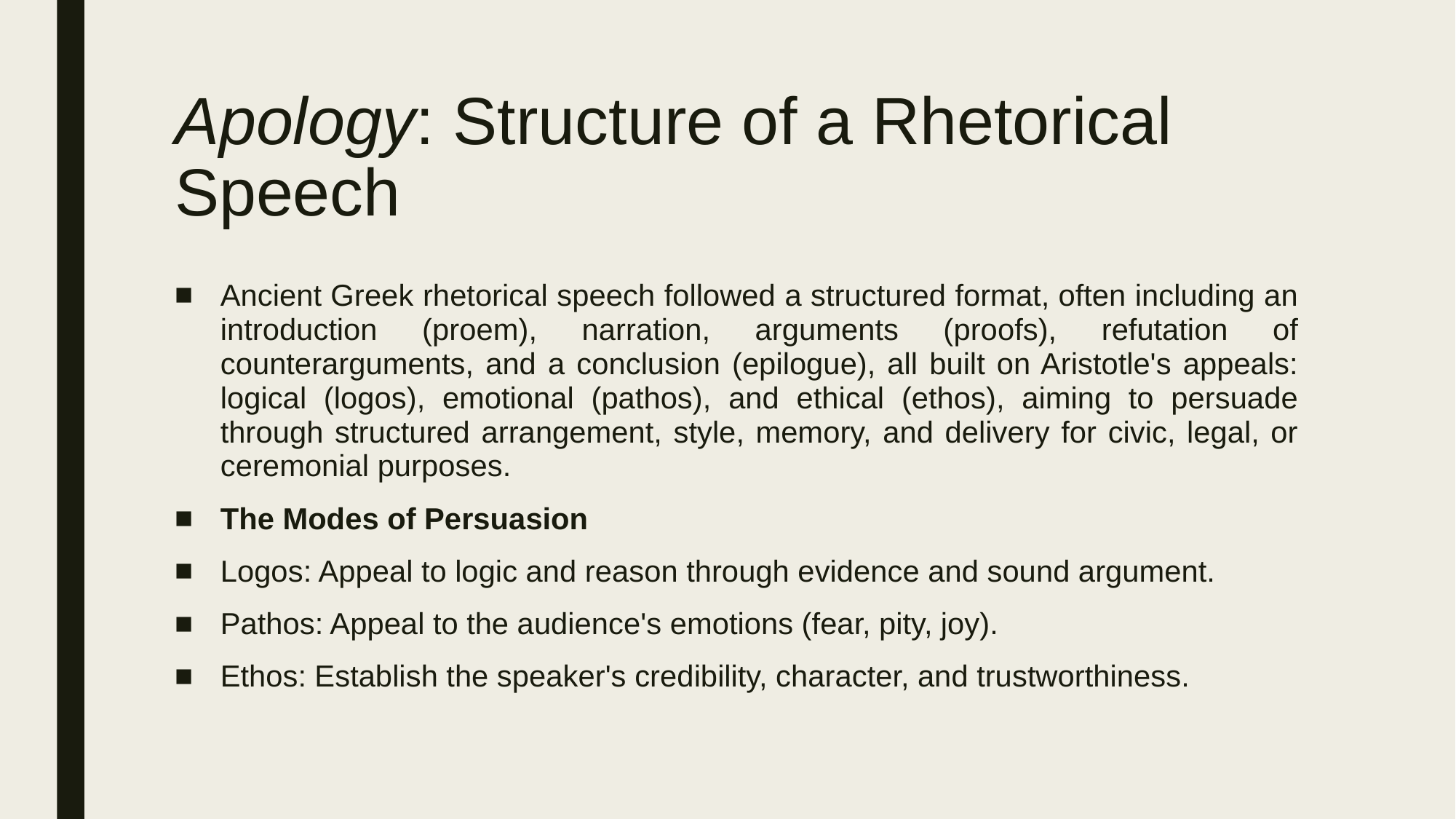

# Apology: Structure of a Rhetorical Speech
Ancient Greek rhetorical speech followed a structured format, often including an introduction (proem), narration, arguments (proofs), refutation of counterarguments, and a conclusion (epilogue), all built on Aristotle's appeals: logical (logos), emotional (pathos), and ethical (ethos), aiming to persuade through structured arrangement, style, memory, and delivery for civic, legal, or ceremonial purposes.
The Modes of Persuasion
Logos: Appeal to logic and reason through evidence and sound argument.
Pathos: Appeal to the audience's emotions (fear, pity, joy).
Ethos: Establish the speaker's credibility, character, and trustworthiness.